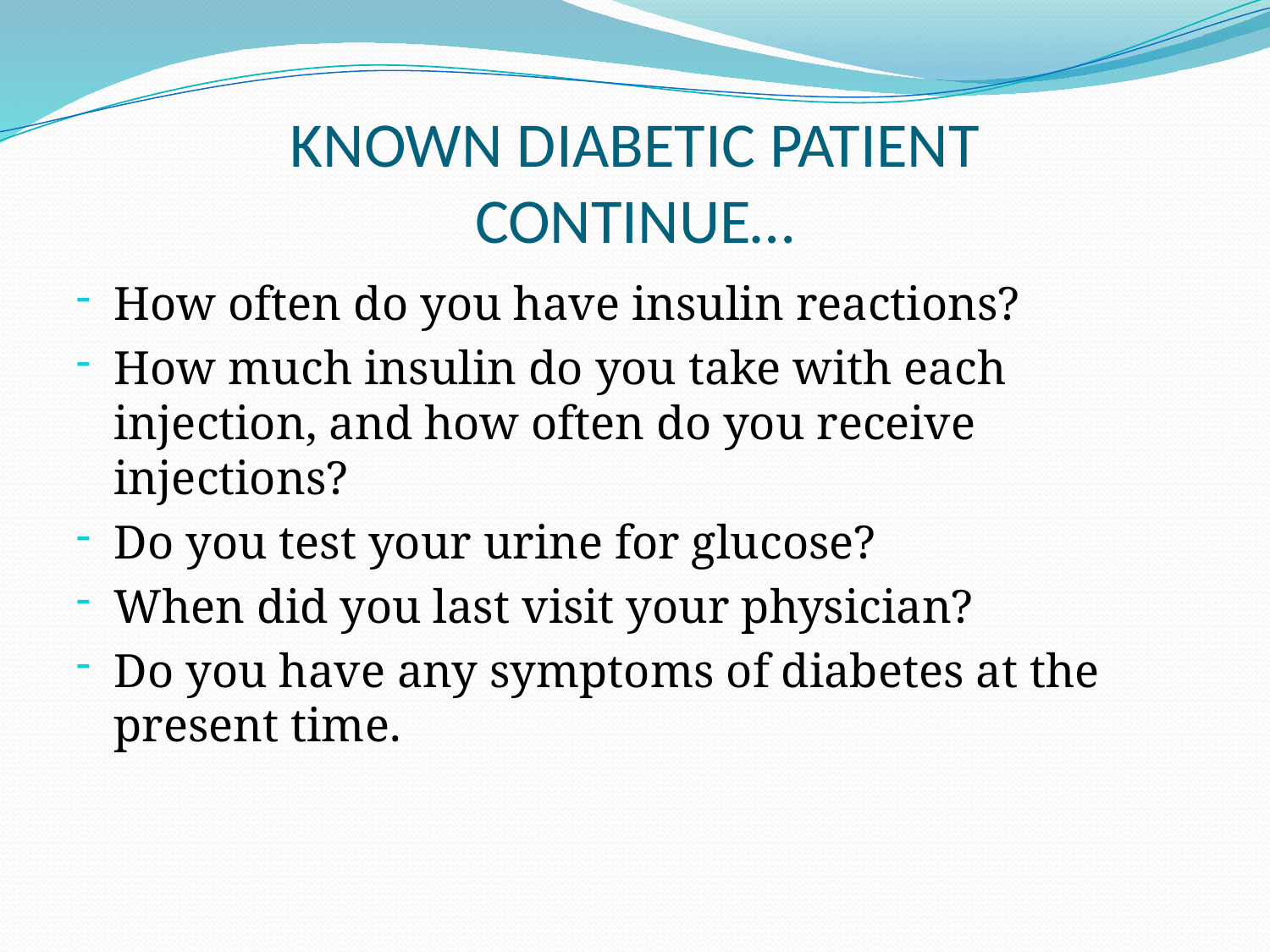

# KNOWN DIABETIC PATIENT CONTINUE…
How often do you have insulin reactions?
How much insulin do you take with each injection, and how often do you receive injections?
Do you test your urine for glucose?
When did you last visit your physician?
Do you have any symptoms of diabetes at the present time.